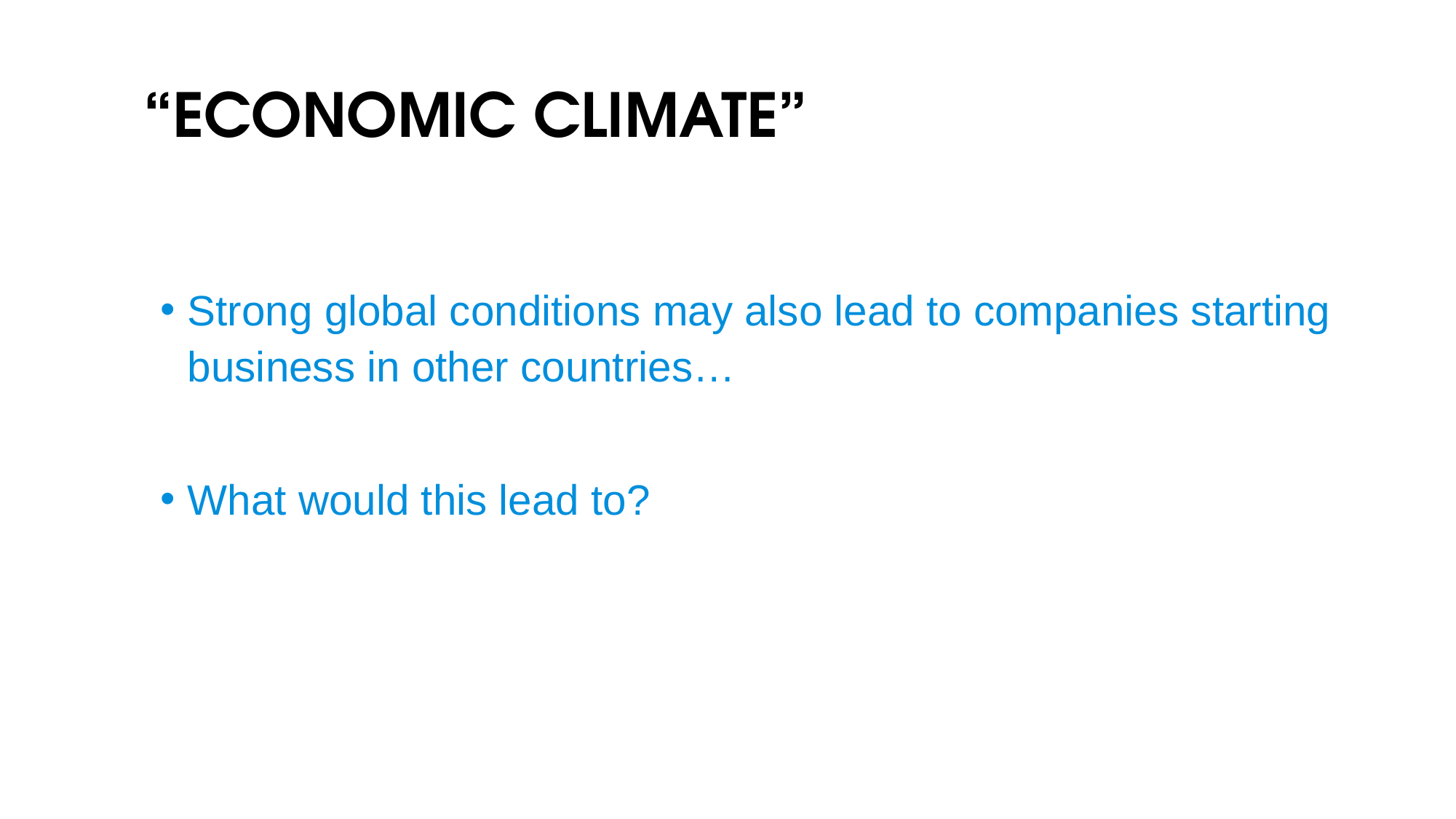

# “ECONOMIC CLIMATE”
Strong global conditions may also lead to companies starting business in other countries…

What would this lead to?